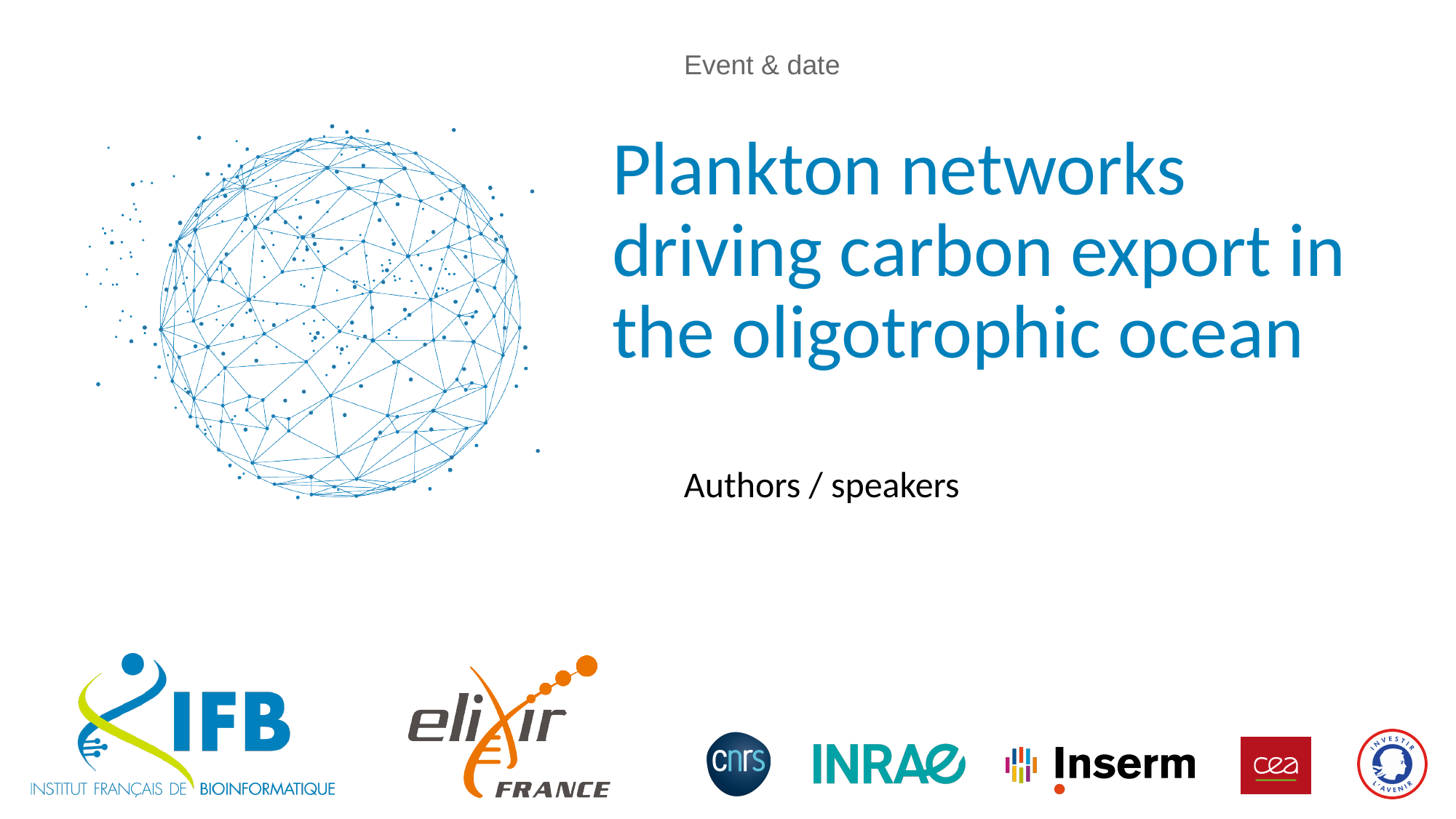

Event & date
# Plankton networks driving carbon export in the oligotrophic ocean
Authors / speakers